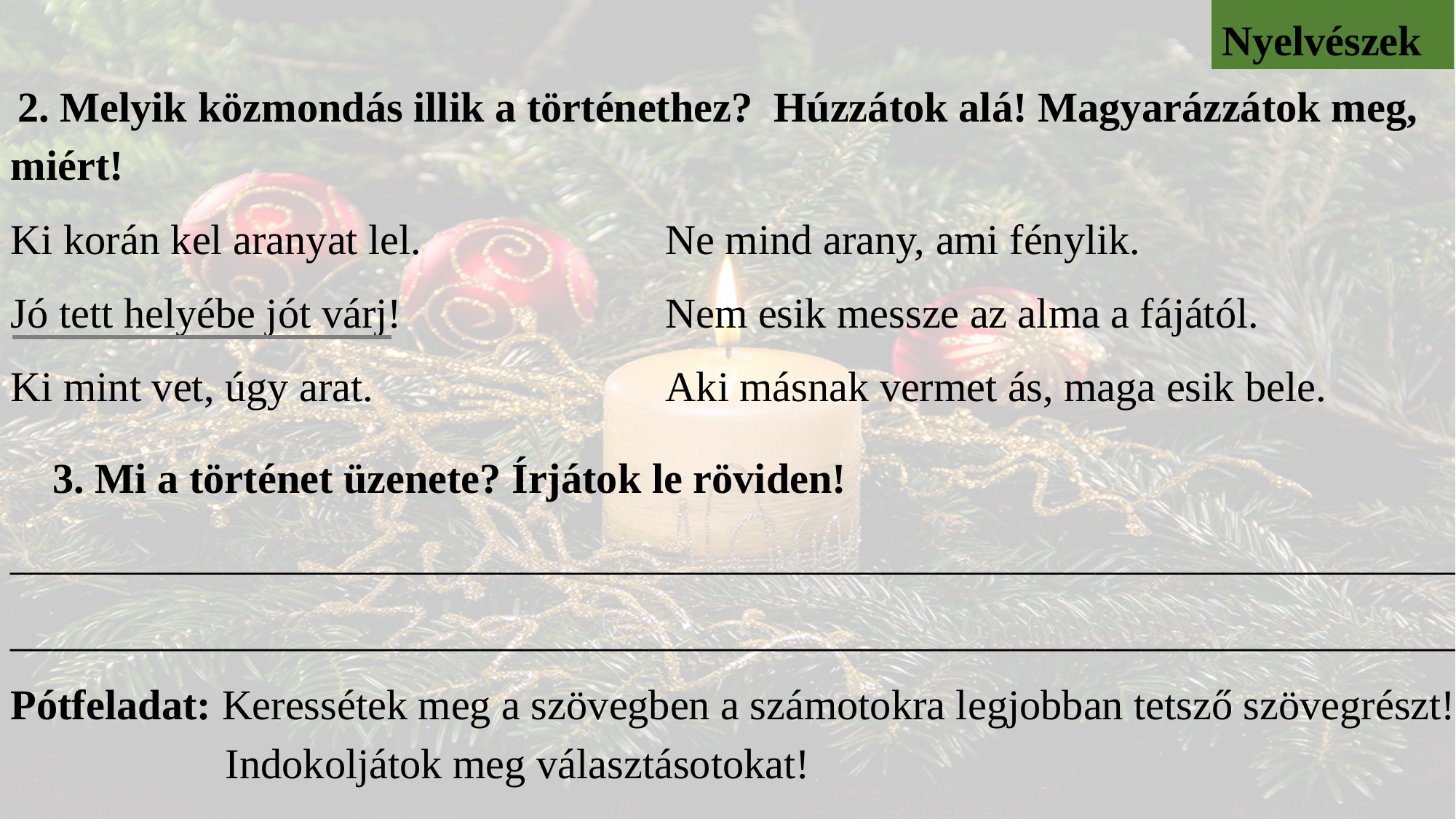

Nyelvészek
 2. Melyik közmondás illik a történethez?  Húzzátok alá! Magyarázzátok meg, miért!
Ki korán kel aranyat lel.			Ne mind arany, ami fénylik.
Jó tett helyébe jót várj!			Nem esik messze az alma a fájától.
Ki mint vet, úgy arat.			Aki másnak vermet ás, maga esik bele.
    3. Mi a történet üzenete? Írjátok le röviden! ________________________________________________________________________________________________________________________________________
Pótfeladat: Keressétek meg a szövegben a számotokra legjobban tetsző szövegrészt! 	          Indokoljátok meg választásotokat!